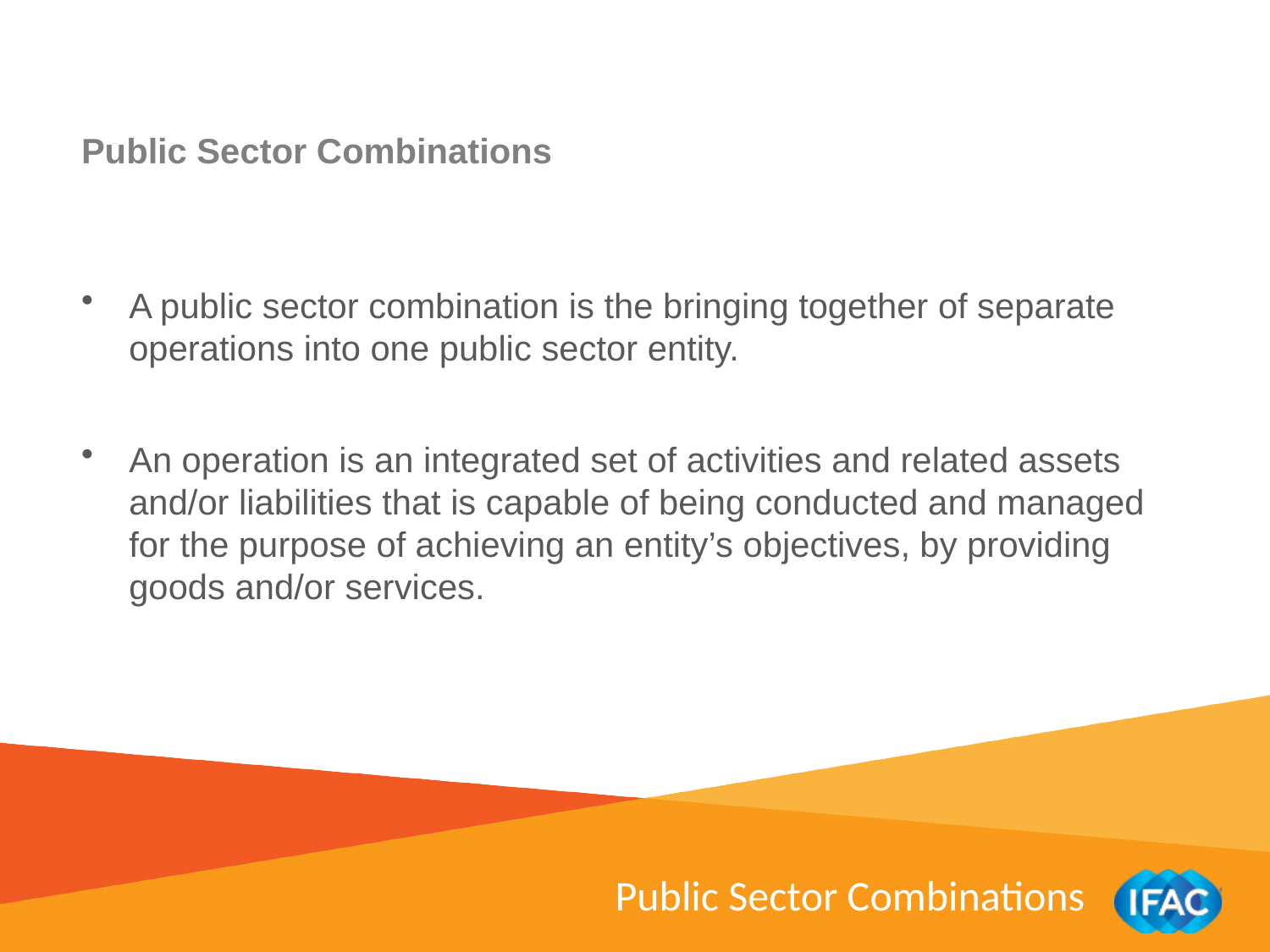

Public Sector Combinations

A public sector combination is the bringing together of separate operations into one public sector entity.

An operation is an integrated set of activities and related assets and/or liabilities that is capable of being conducted and managed for the purpose of achieving an entity’s objectives, by providing goods and/or services.

Public Sector Combinations